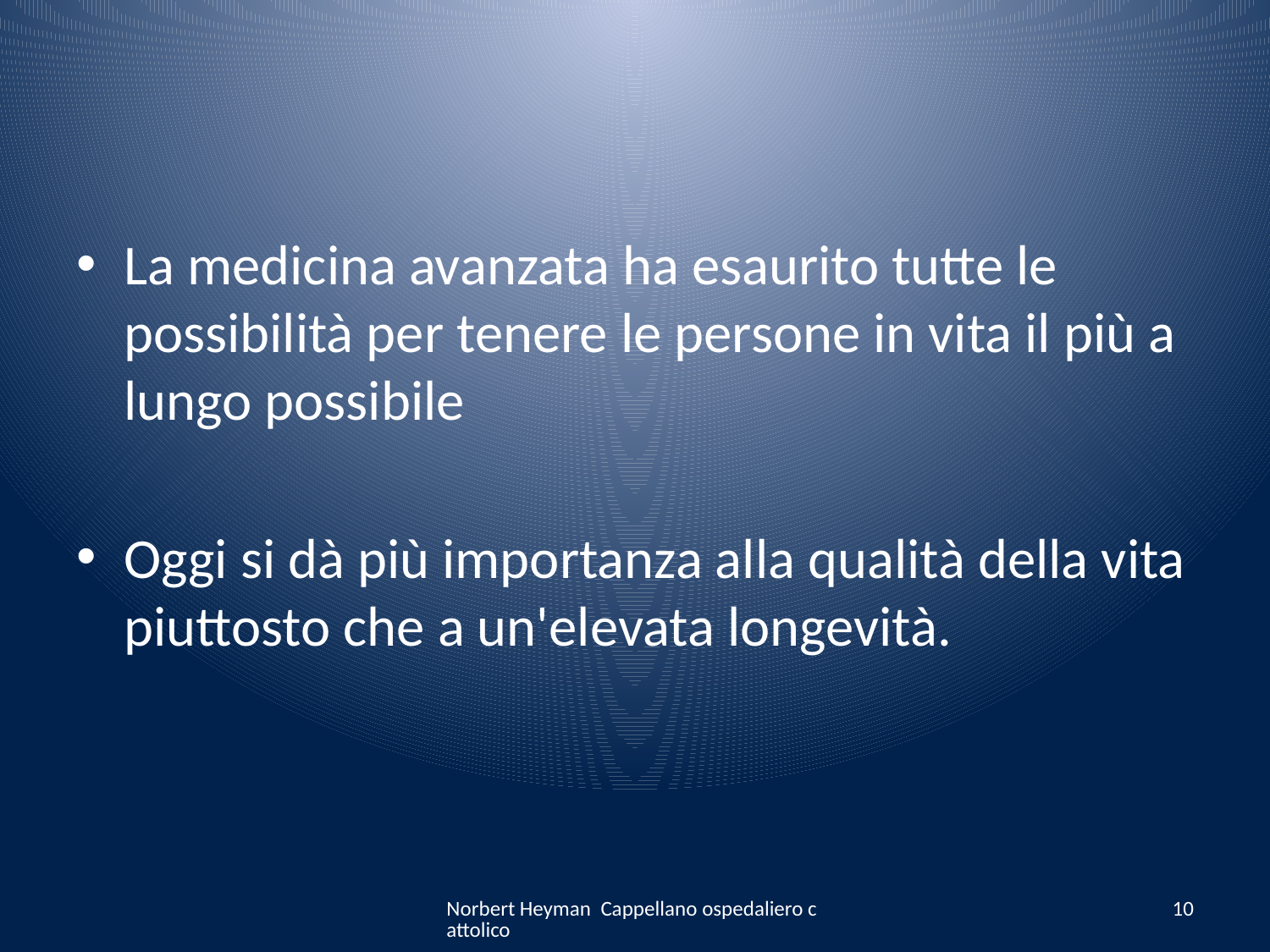

La medicina avanzata ha esaurito tutte le possibilità per tenere le persone in vita il più a lungo possibile

Oggi si dà più importanza alla qualità della vita piuttosto che a un'elevata longevità.
Norbert Heyman  Cappellano ospedaliero cattolico
10